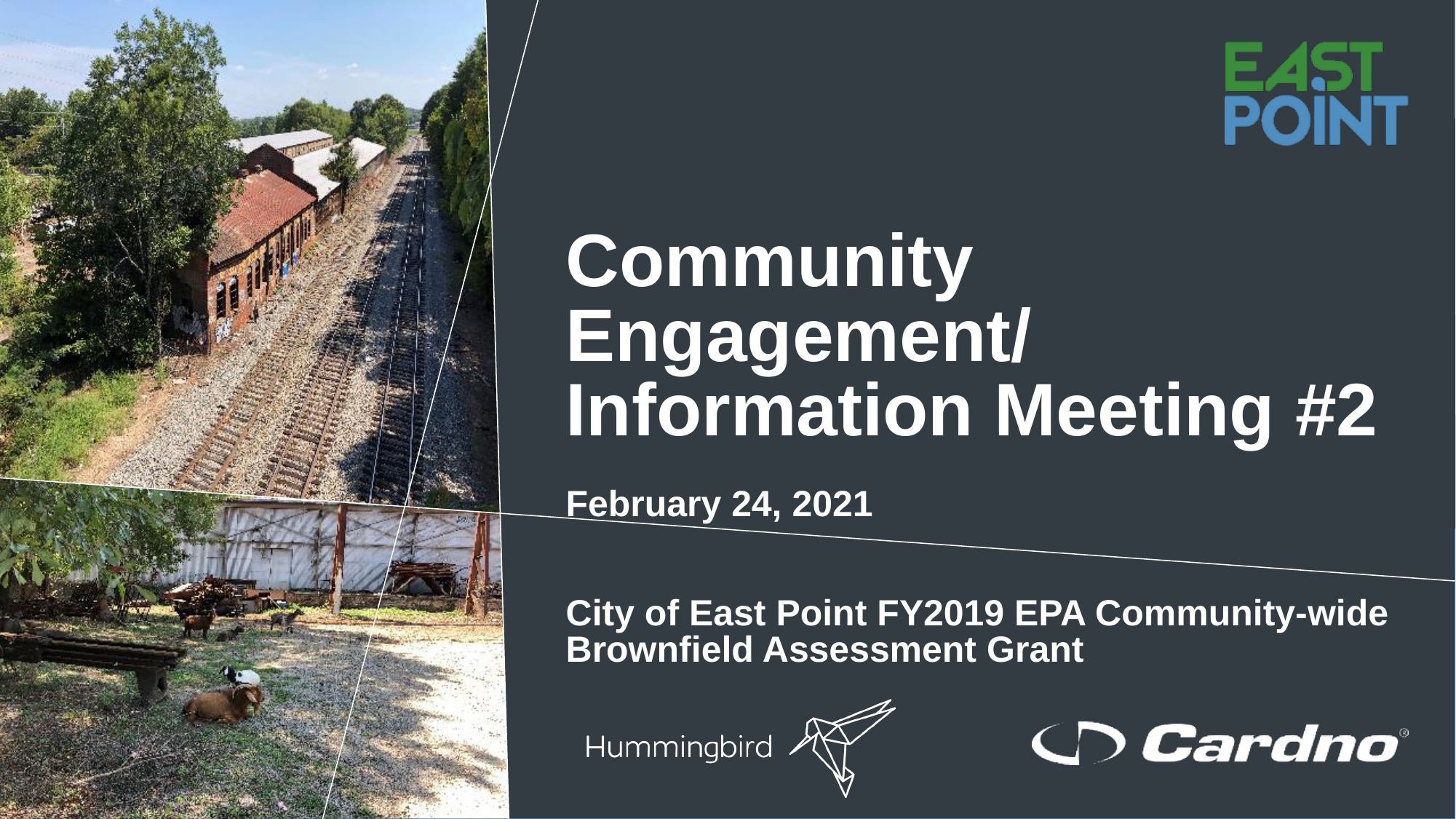

# Community Engagement/ Information Meeting #2 February 24, 2021 City of East Point FY2019 EPA Community-wide Brownfield Assessment Grant